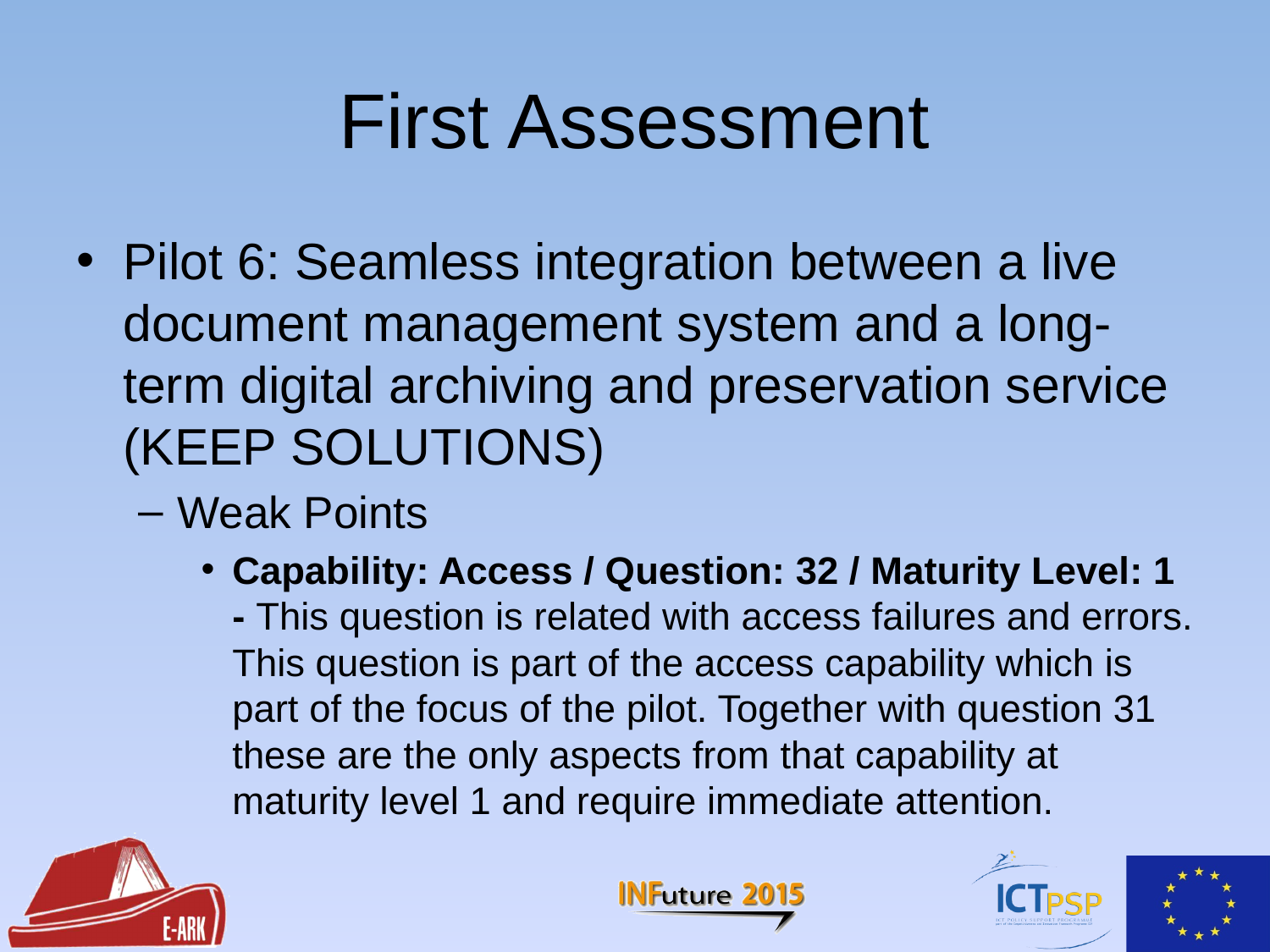

# First Assessment
Pilot 6: Seamless integration between a live document management system and a long-term digital archiving and preservation service (KEEP SOLUTIONS)
Weak Points
Capability: Access / Question: 32 / Maturity Level: 1 - This question is related with access failures and errors. This question is part of the access capability which is part of the focus of the pilot. Together with question 31 these are the only aspects from that capability at maturity level 1 and require immediate attention.